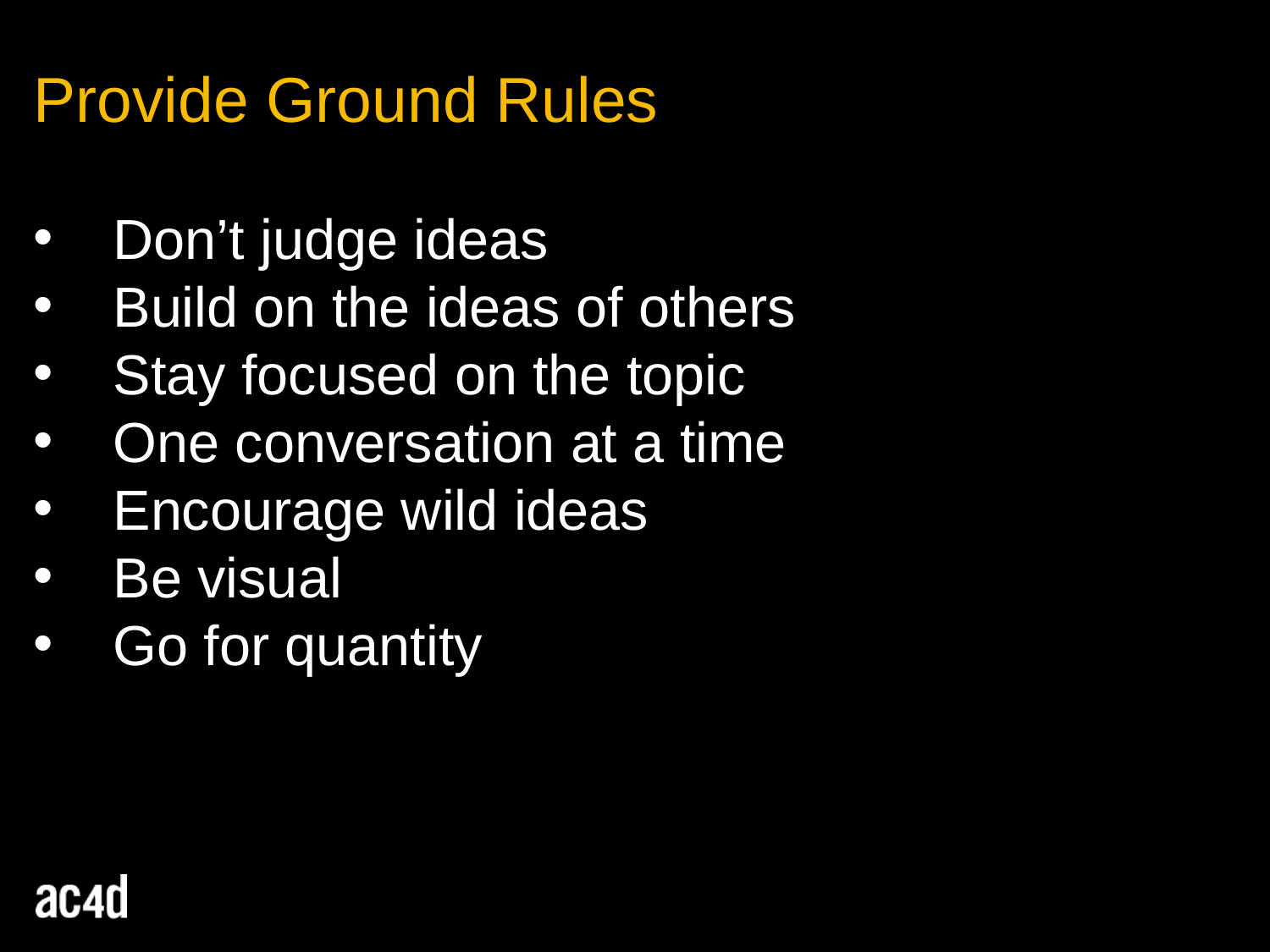

Provide Ground Rules

Don’t judge ideas
Build on the ideas of others
Stay focused on the topic
One conversation at a time
Encourage wild ideas
Be visual
Go for quantity